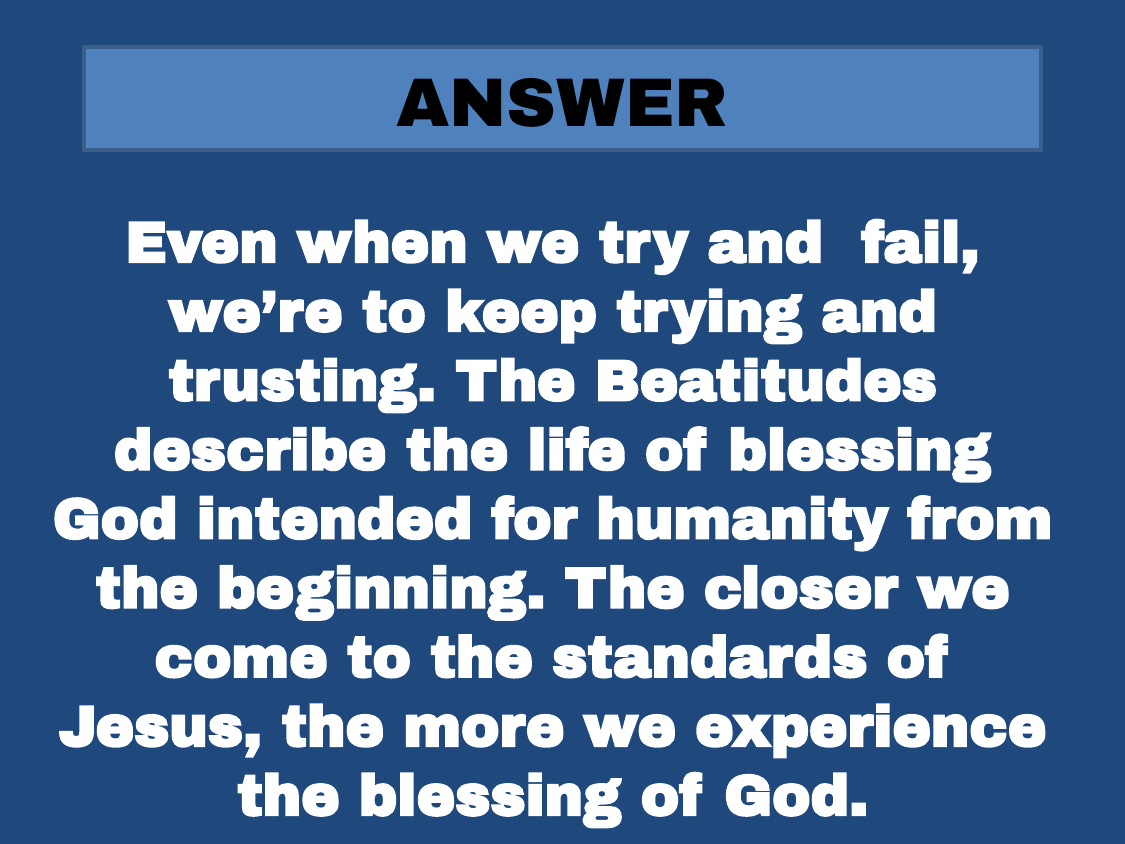

# ANSWER
Even when we try and  fail, we’re to keep trying and trusting. The Beatitudes describe the life of blessing God intended for humanity from the beginning. The closer we come to the standards of Jesus, the more we experience the blessing of God.